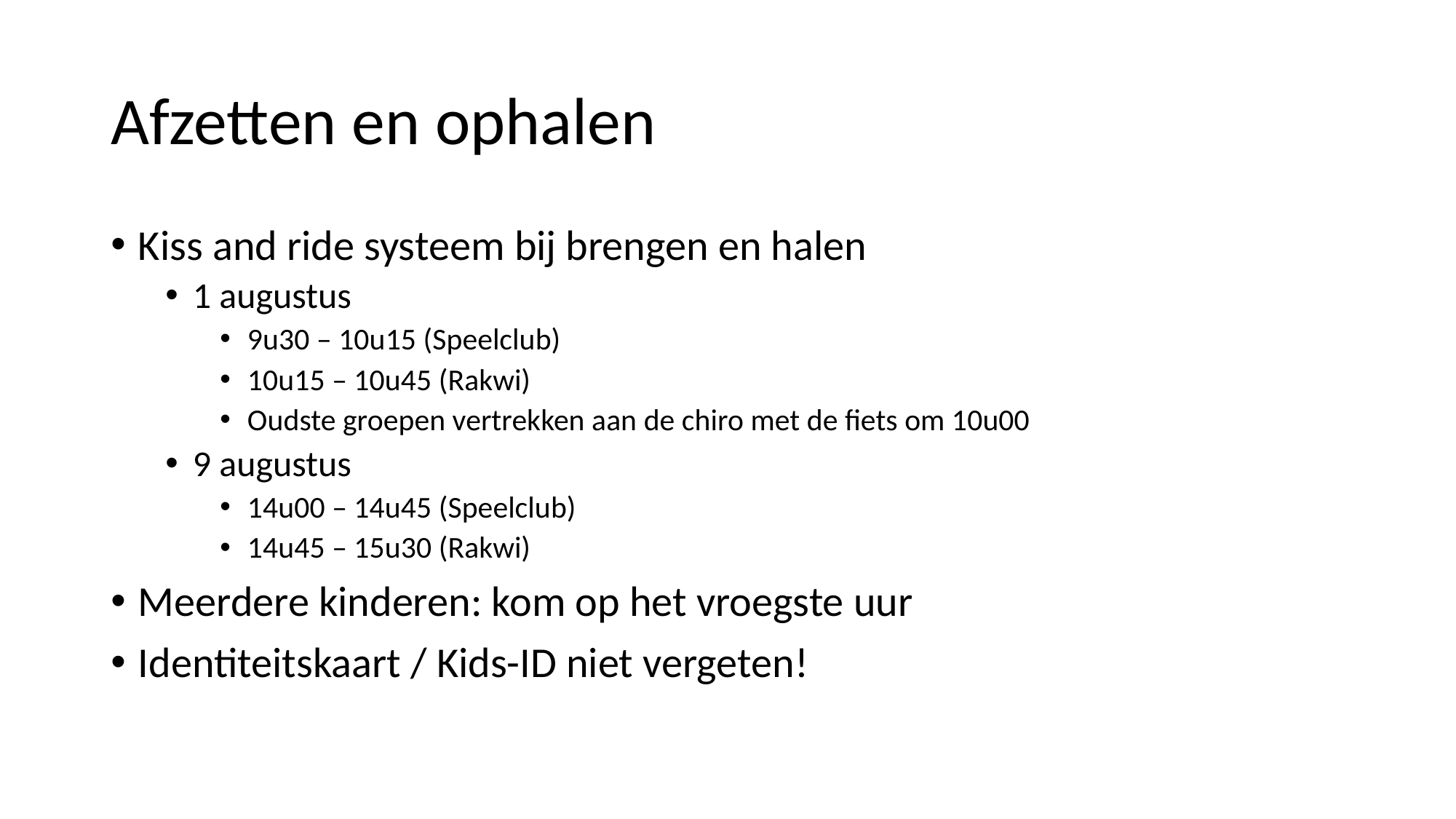

# Afzetten en ophalen
Kiss and ride systeem bij brengen en halen
1 augustus
9u30 – 10u15 (Speelclub)
10u15 – 10u45 (Rakwi)
Oudste groepen vertrekken aan de chiro met de fiets om 10u00
9 augustus
14u00 – 14u45 (Speelclub)
14u45 – 15u30 (Rakwi)
Meerdere kinderen: kom op het vroegste uur
Identiteitskaart / Kids-ID niet vergeten!